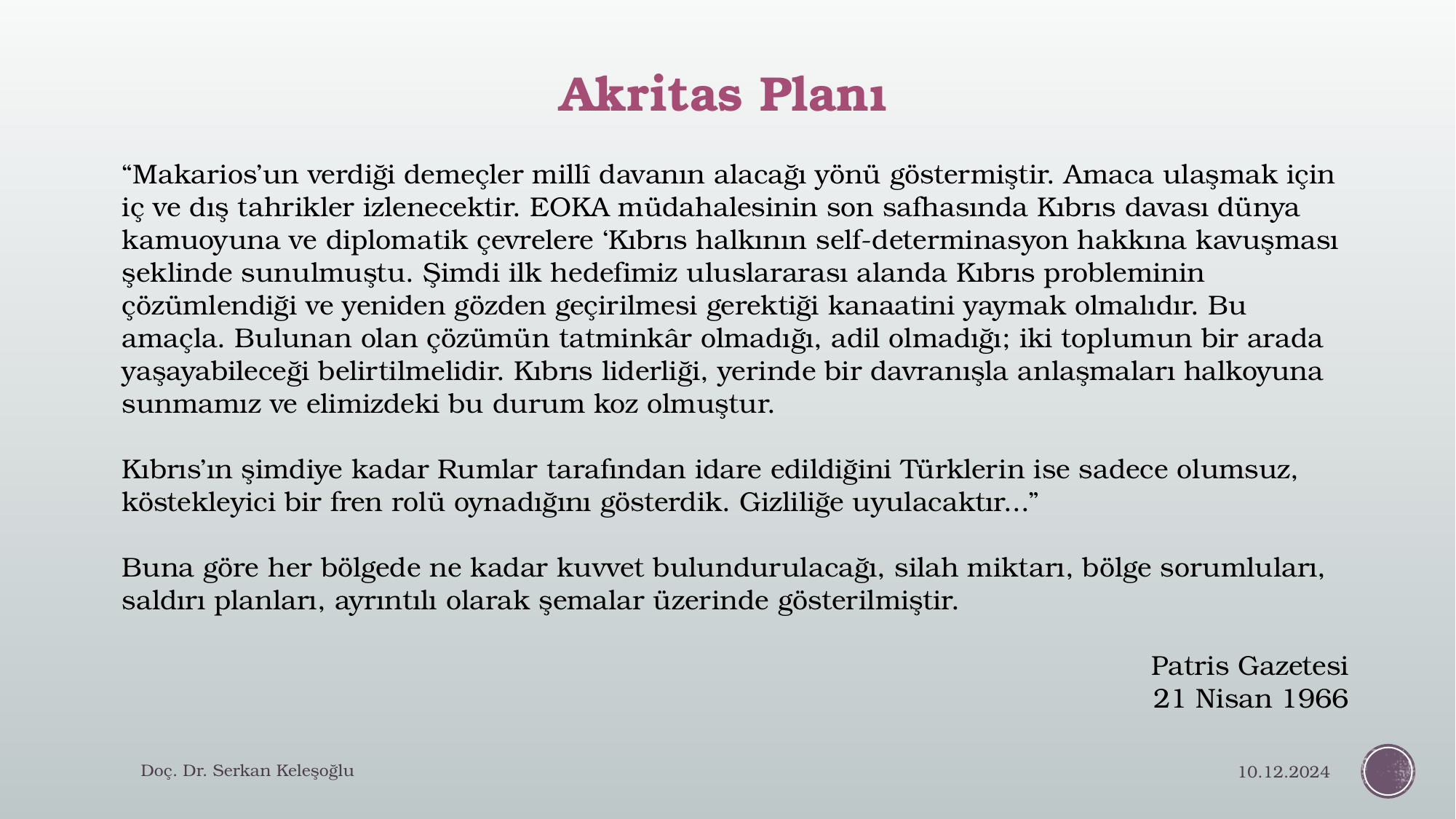

Akritas Planı
“Makarios’un verdiği demeçler millî davanın alacağı yönü göstermiştir. Amaca ulaşmak için iç ve dış tahrikler izlenecektir. EOKA müdahalesinin son safhasında Kıbrıs davası dünya kamuoyuna ve diplomatik çevrelere ‘Kıbrıs halkının self-determinasyon hakkına kavuşması şeklinde sunulmuştu. Şimdi ilk hedefimiz uluslararası alanda Kıbrıs probleminin çözümlendiği ve yeniden gözden geçirilmesi gerektiği kanaatini yaymak olmalıdır. Bu amaçla. Bulunan olan çözümün tatminkâr olmadığı, adil olmadığı; iki toplumun bir arada yaşayabileceği belirtilmelidir. Kıbrıs liderliği, yerinde bir davranışla anlaşmaları halkoyuna sunmamız ve elimizdeki bu durum koz olmuştur.

Kıbrıs’ın şimdiye kadar Rumlar tarafından idare edildiğini Türklerin ise sadece olumsuz, köstekleyici bir fren rolü oynadığını gösterdik. Gizliliğe uyulacaktır...”

Buna göre her bölgede ne kadar kuvvet bulundurulacağı, silah miktarı, bölge sorumluları,
saldırı planları, ayrıntılı olarak şemalar üzerinde gösterilmiştir.

Patris Gazetesi
21 Nisan 1966
Doç. Dr. Serkan Keleşoğlu
10.12.2024